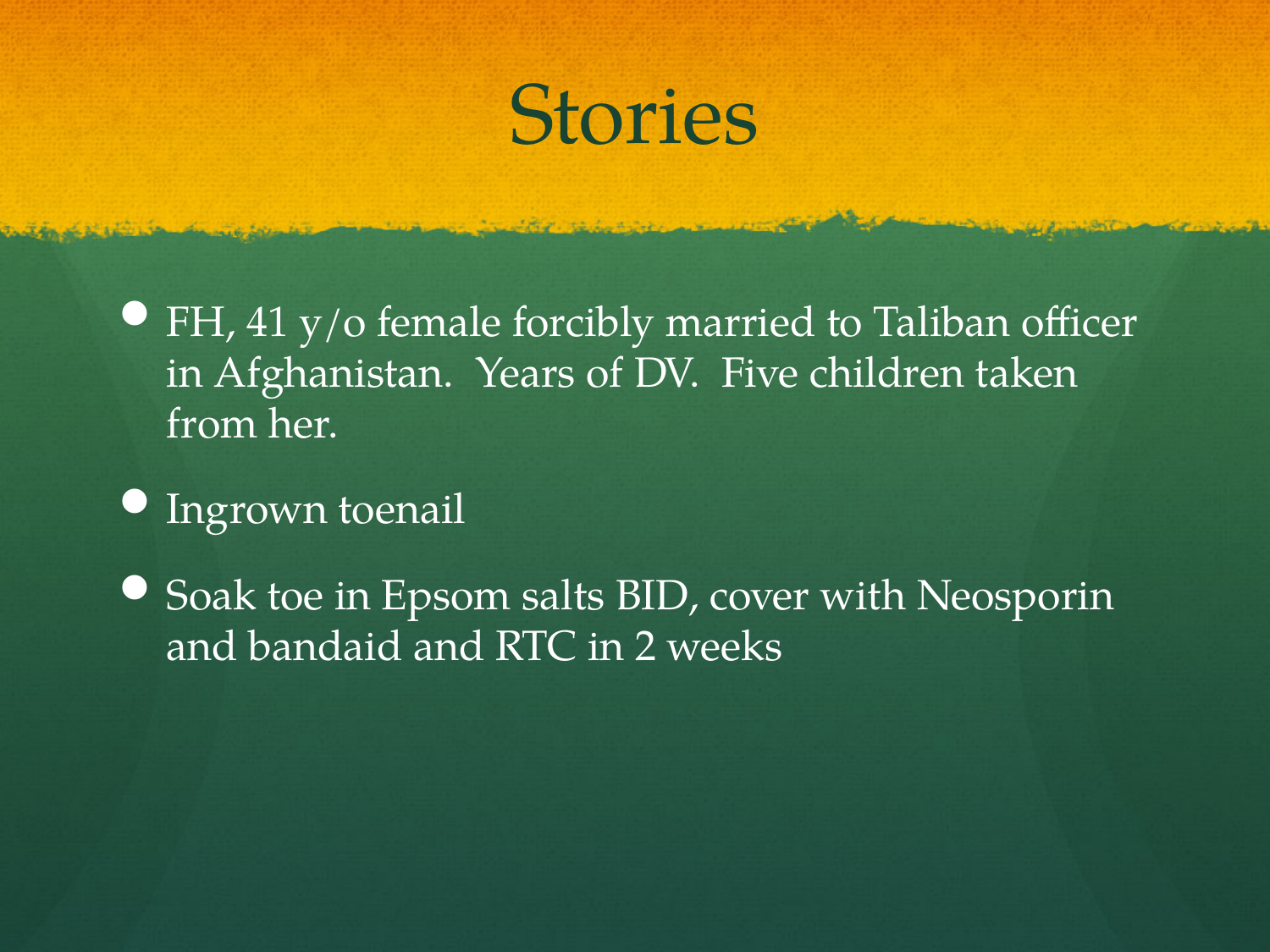

# Stories
FH, 41 y/o female forcibly married to Taliban officer in Afghanistan.  Years of DV.  Five children taken from her.
Ingrown toenail
Soak toe in Epsom salts BID, cover with Neosporin and bandaid and RTC in 2 weeks